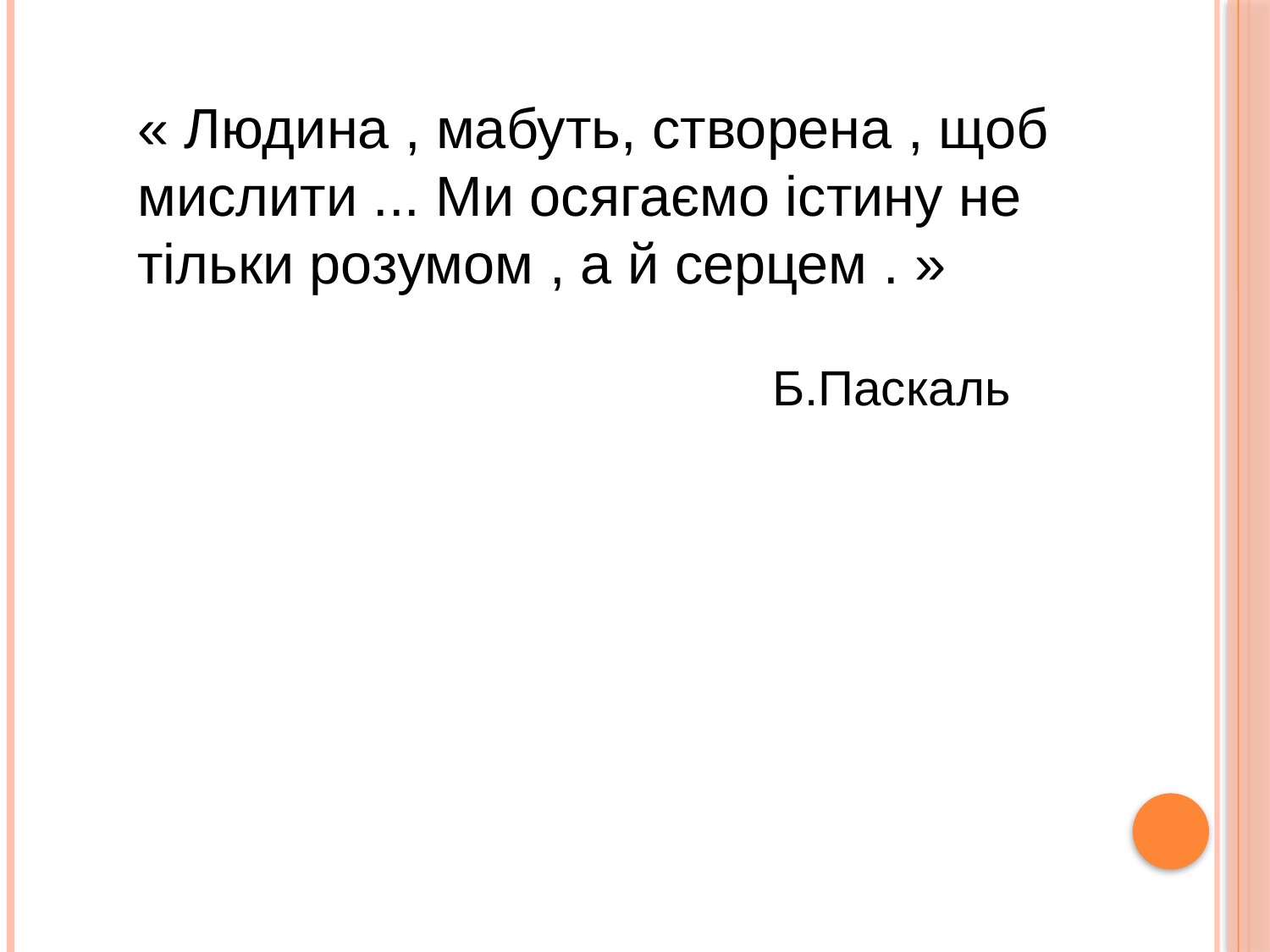

« Людина , мабуть, створена , щоб мислити ... Ми осягаємо істину не тільки розумом , а й серцем . »
					Б.Паскаль